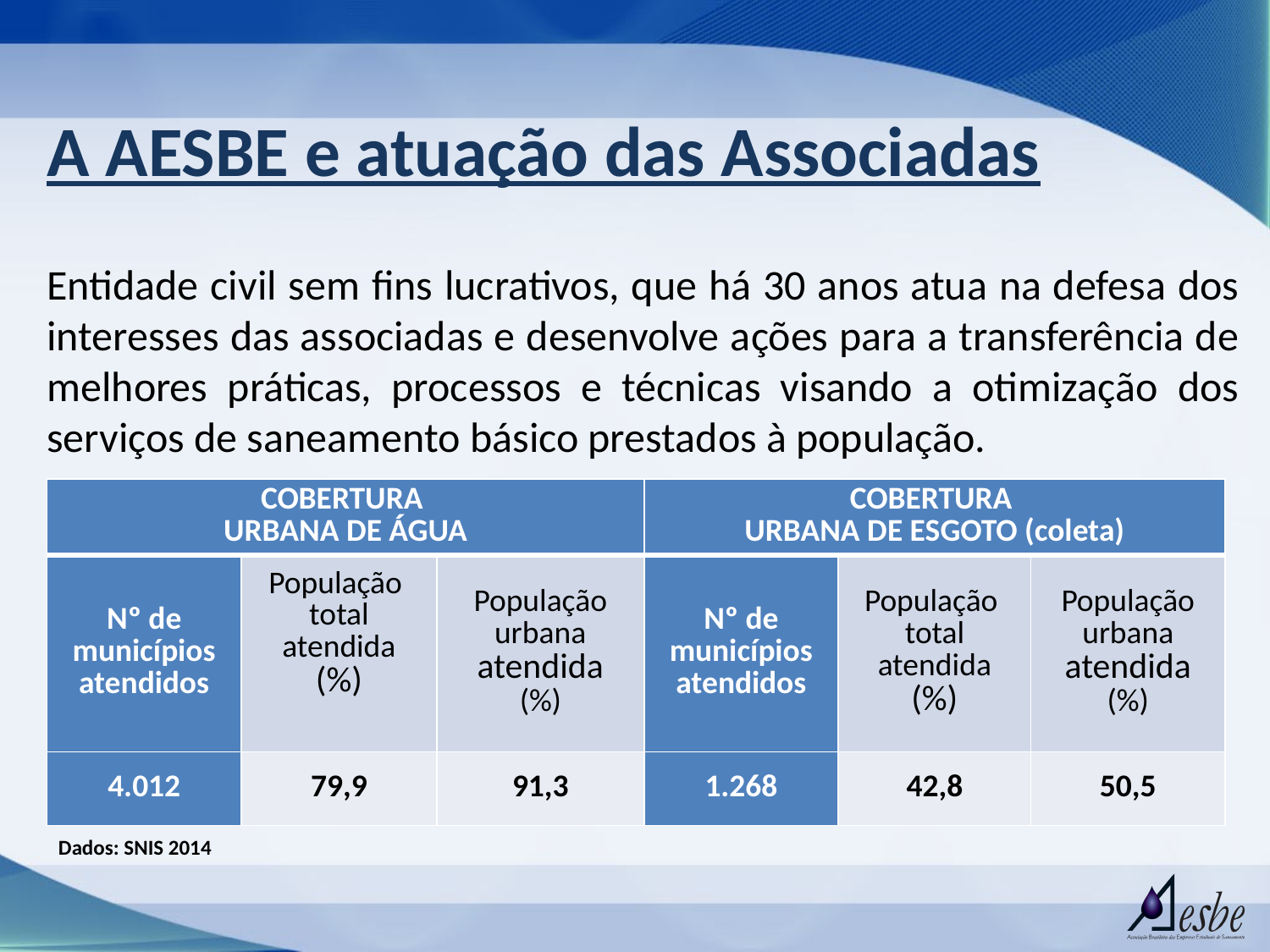

A AESBE e atuação das Associadas
Entidade civil sem fins lucrativos, que há 30 anos atua na defesa dos interesses das associadas e desenvolve ações para a transferência de melhores práticas, processos e técnicas visando a otimização dos serviços de saneamento básico prestados à população.
| COBERTURA URBANA DE ÁGUA |  |  | COBERTURA URBANA DE ESGOTO (coleta) |  |  |
| --- | --- | --- | --- | --- | --- |
| Nº de municípios atendidos | População total atendida (%) | População urbana atendida (%) | Nº de municípios atendidos | População total atendida (%) | População urbana atendida (%) |
| 4.012 | 79,9 | 91,3 | 1.268 | 42,8 | 50,5 |
Dados: SNIS 2014